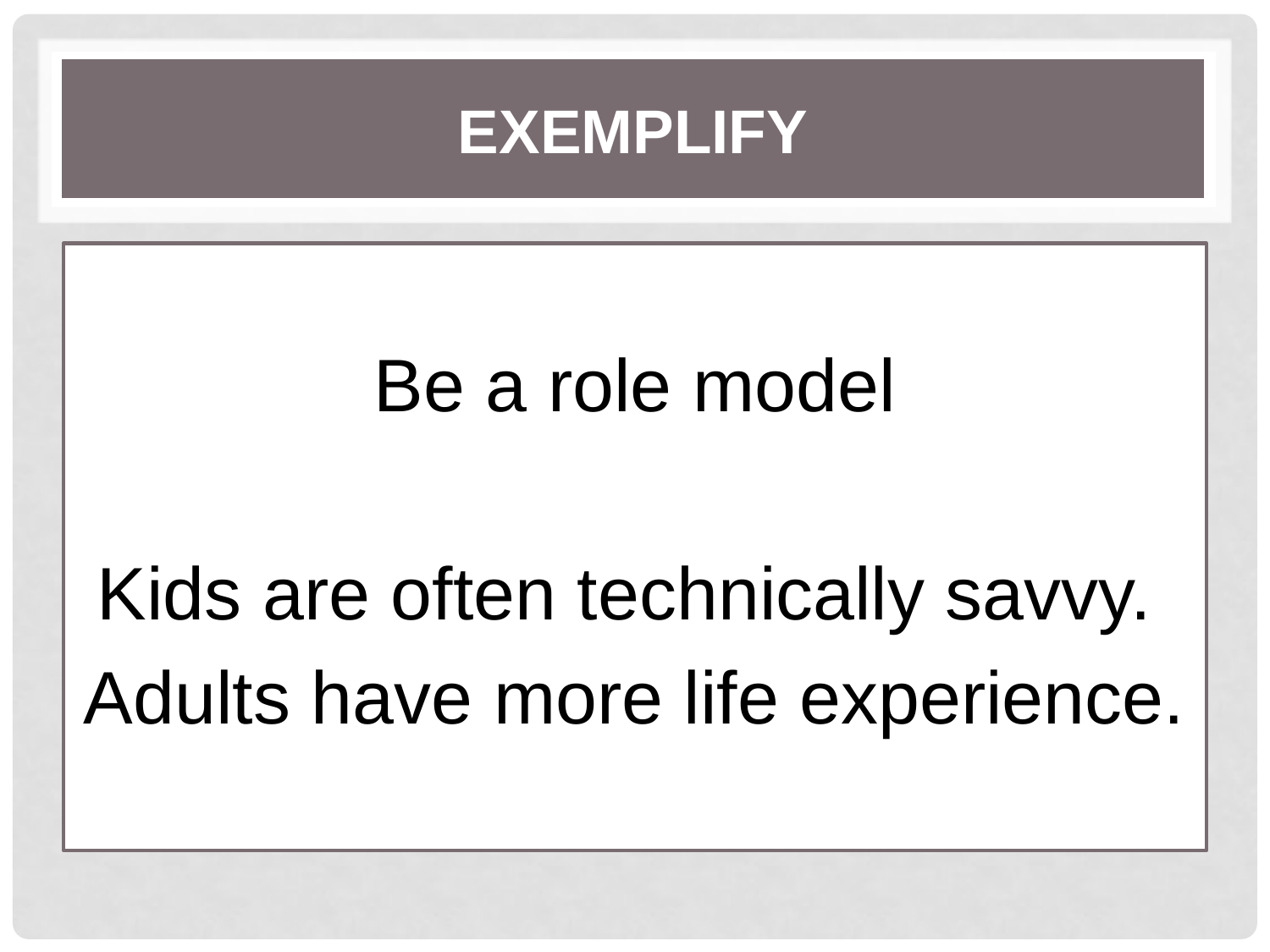

# Exemplify

Be a role model

Kids are often technically savvy.
Adults have more life experience.